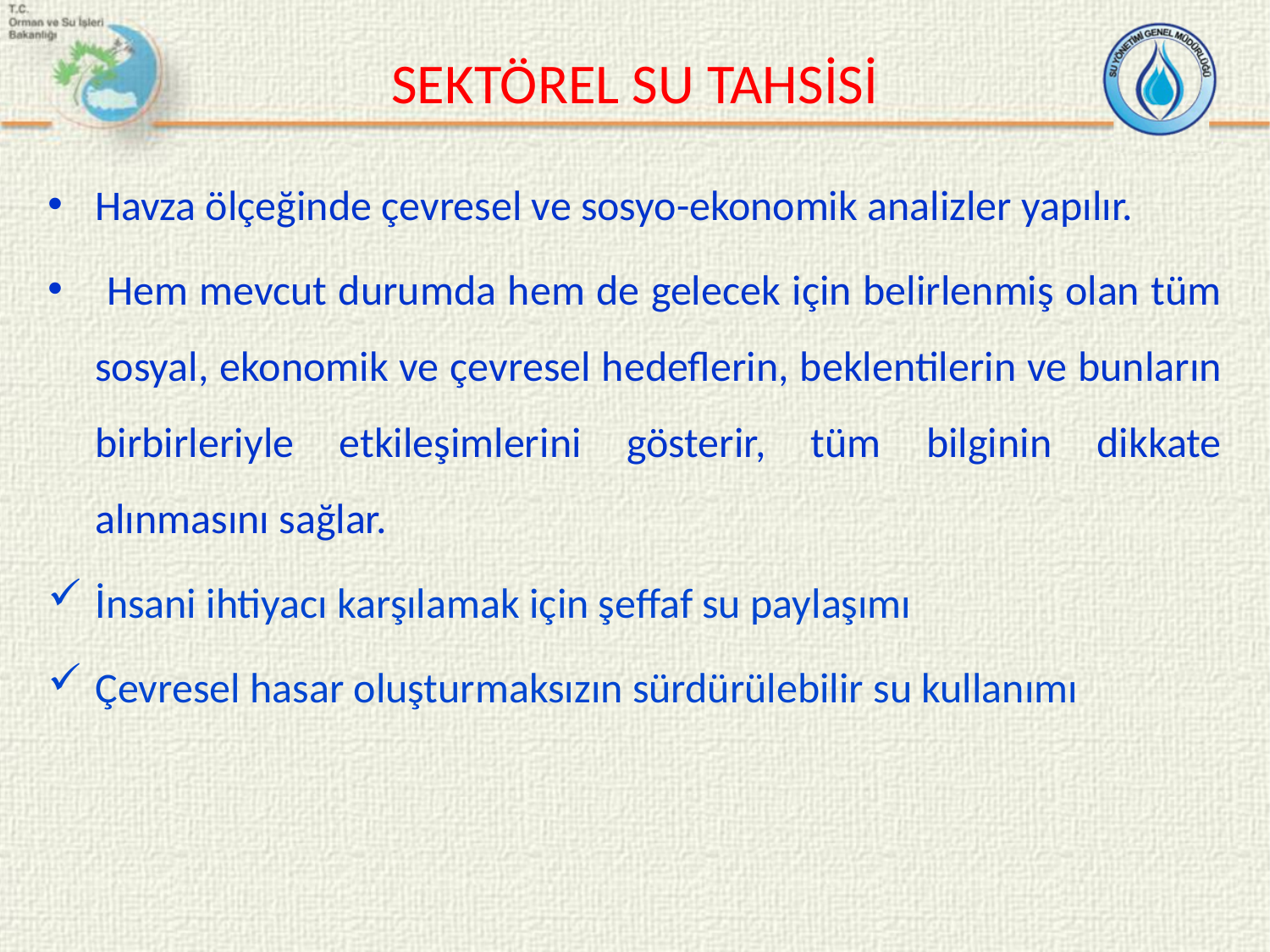

# SEKTÖREL SU TAHSİSİ
Havza ölçeğinde çevresel ve sosyo-ekonomik analizler yapılır.
 Hem mevcut durumda hem de gelecek için belirlenmiş olan tüm sosyal, ekonomik ve çevresel hedeflerin, beklentilerin ve bunların birbirleriyle etkileşimlerini gösterir, tüm bilginin dikkate alınmasını sağlar.
İnsani ihtiyacı karşılamak için şeffaf su paylaşımı
Çevresel hasar oluşturmaksızın sürdürülebilir su kullanımı